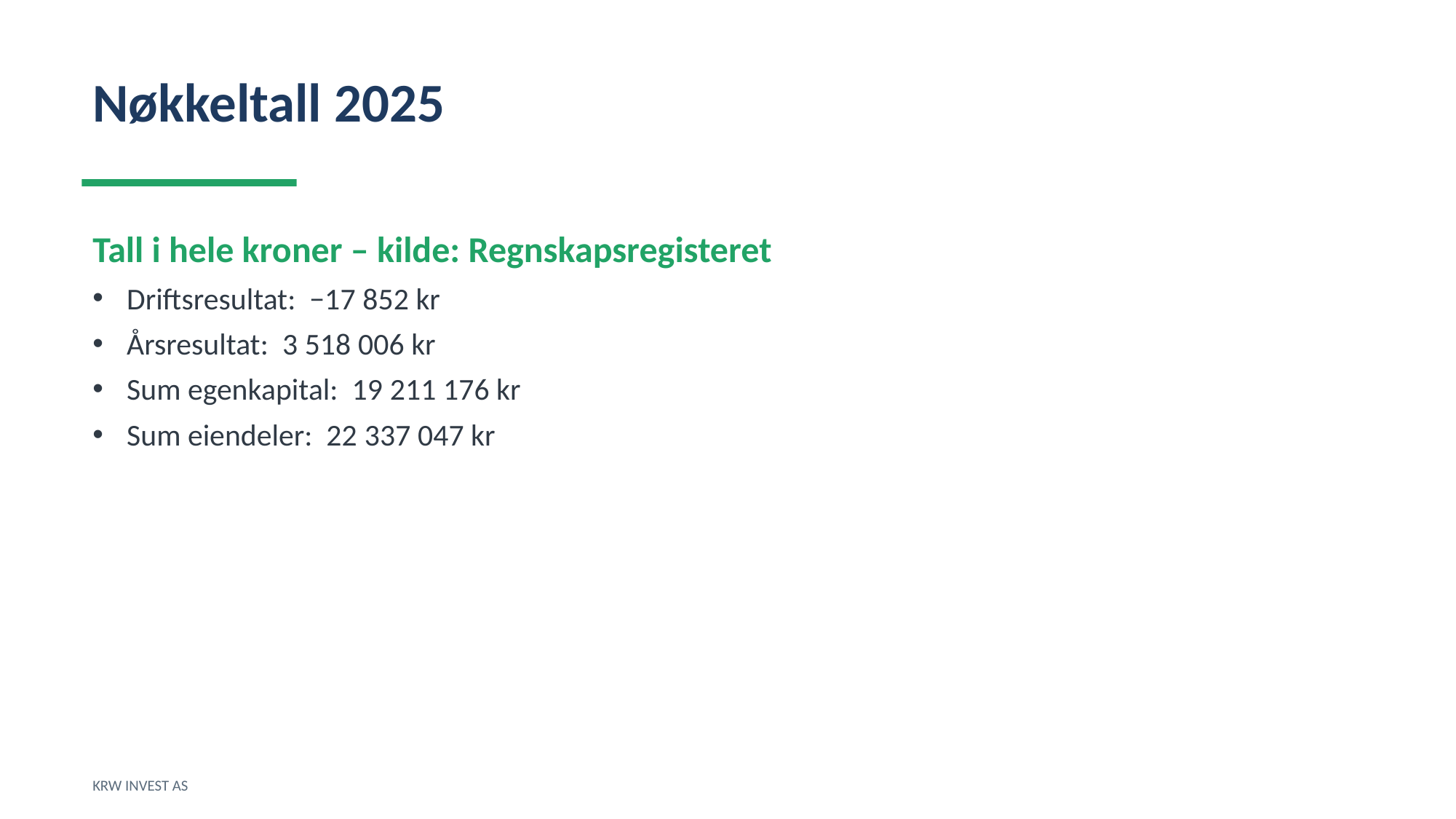

Nøkkeltall 2025

Tall i hele kroner – kilde: Regnskapsregisteret
Driftsresultat:  −17 852 kr
Årsresultat:  3 518 006 kr
Sum egenkapital:  19 211 176 kr
Sum eiendeler:  22 337 047 kr
KRW INVEST AS